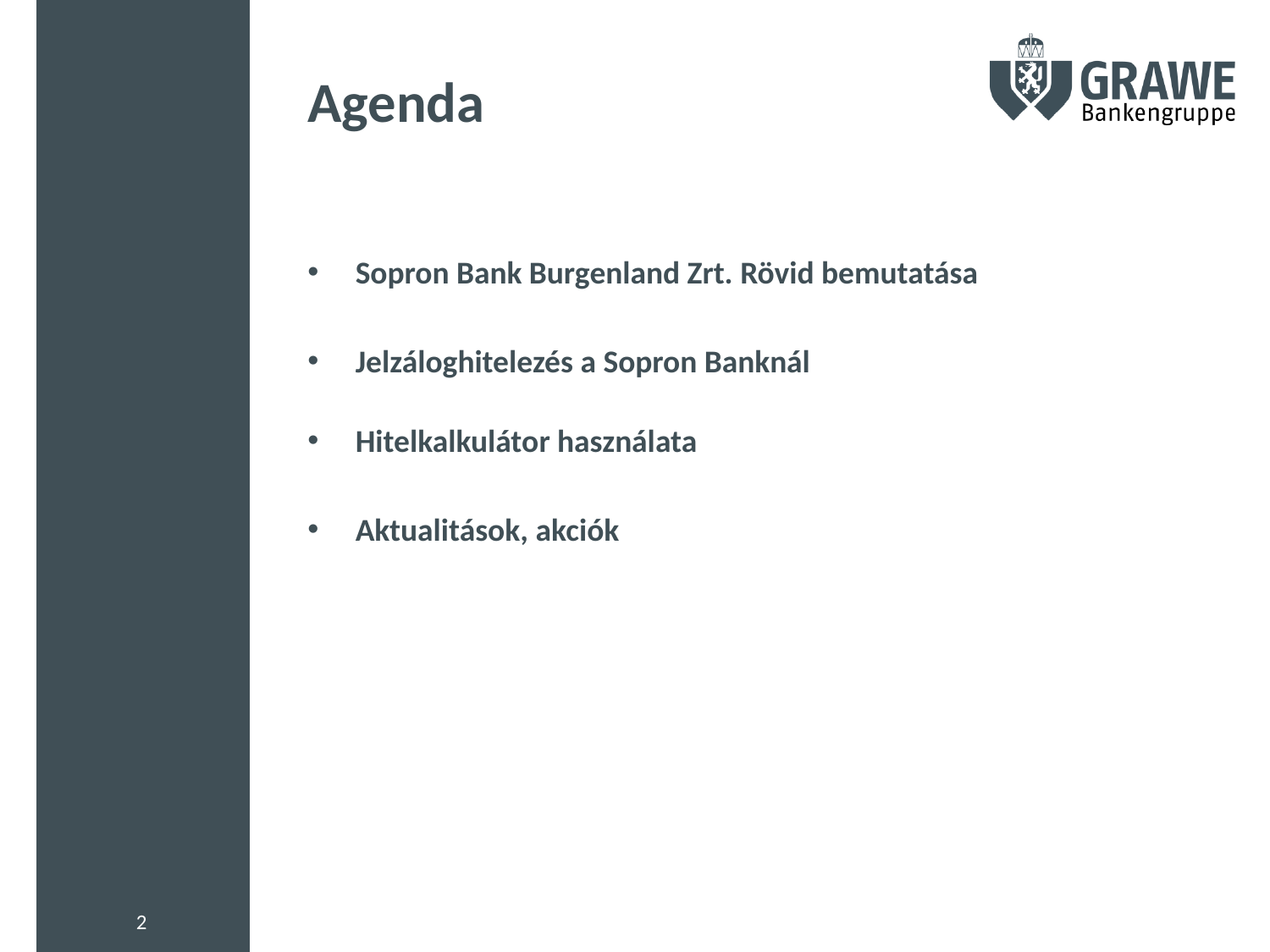

# Agenda
Sopron Bank Burgenland Zrt. Rövid bemutatása

Jelzáloghitelezés a Sopron Banknál

Hitelkalkulátor használata

Aktualitások, akciók

2